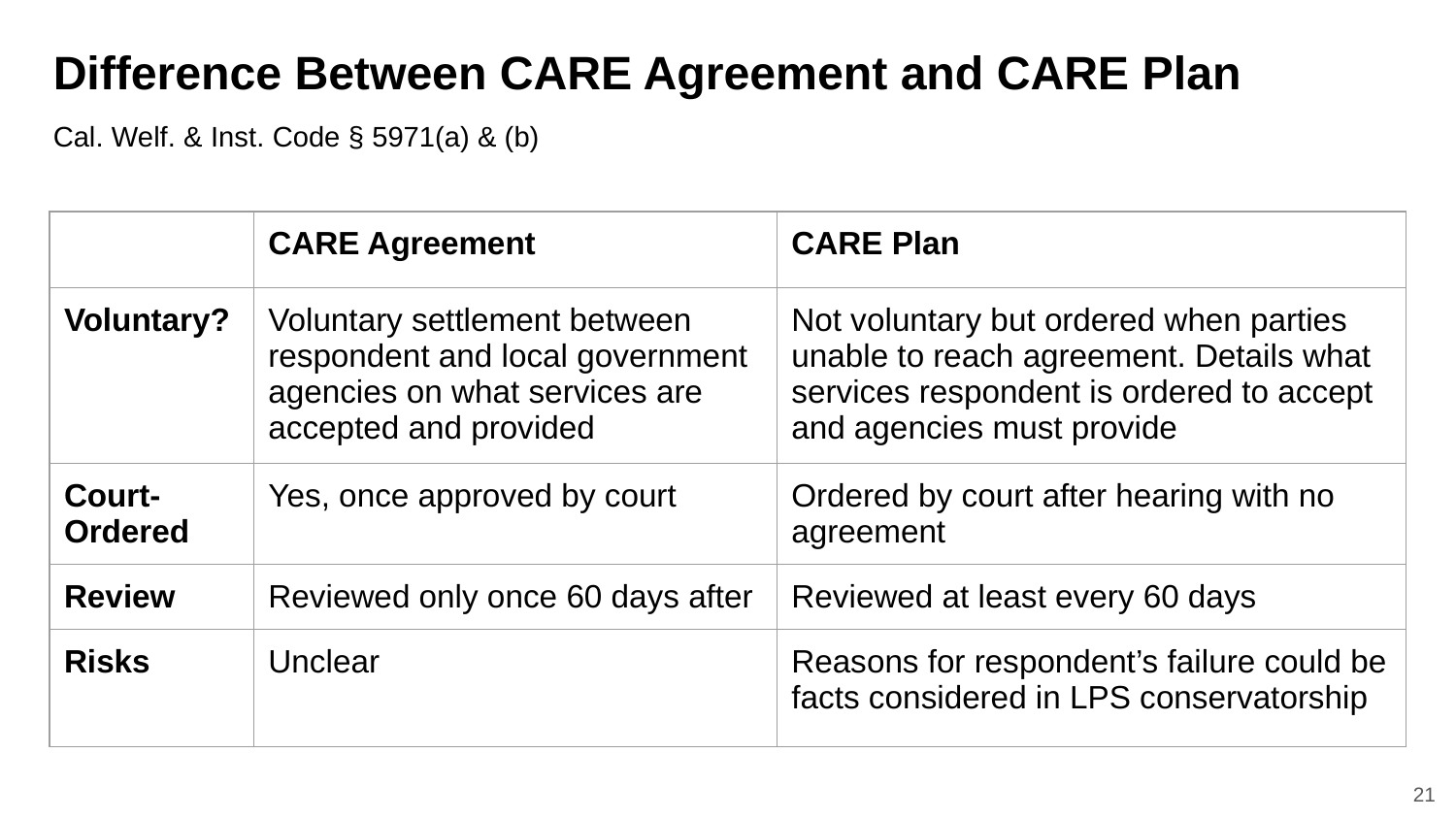

# Difference Between CARE Agreement and CARE Plan
Cal. Welf. & Inst. Code § 5971(a) & (b)
|  | CARE Agreement | CARE Plan |
| --- | --- | --- |
| Voluntary? | Voluntary settlement between respondent and local government agencies on what services are accepted and provided | Not voluntary but ordered when parties unable to reach agreement. Details what services respondent is ordered to accept and agencies must provide |
| Court- Ordered | Yes, once approved by court | Ordered by court after hearing with no agreement |
| Review | Reviewed only once 60 days after | Reviewed at least every 60 days |
| Risks | Unclear | Reasons for respondent’s failure could be facts considered in LPS conservatorship |
21